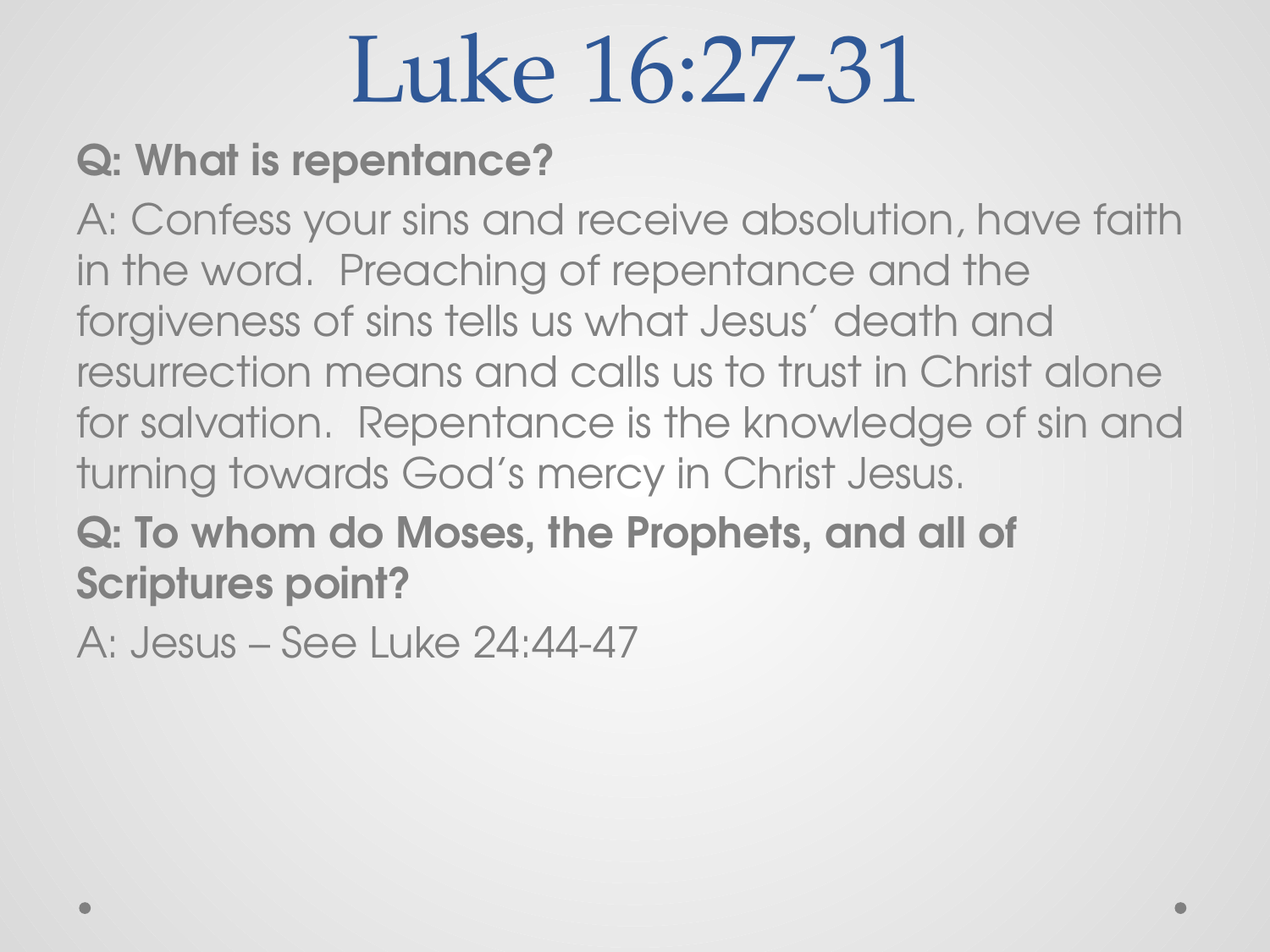

# Luke 16:27-31
Q: What is repentance?
A: Confess your sins and receive absolution, have faith in the word.  Preaching of repentance and the forgiveness of sins tells us what Jesus’ death and resurrection means and calls us to trust in Christ alone for salvation.  Repentance is the knowledge of sin and turning towards God’s mercy in Christ Jesus.
Q: To whom do Moses, the Prophets, and all of Scriptures point?
A: Jesus – See Luke 24:44-47